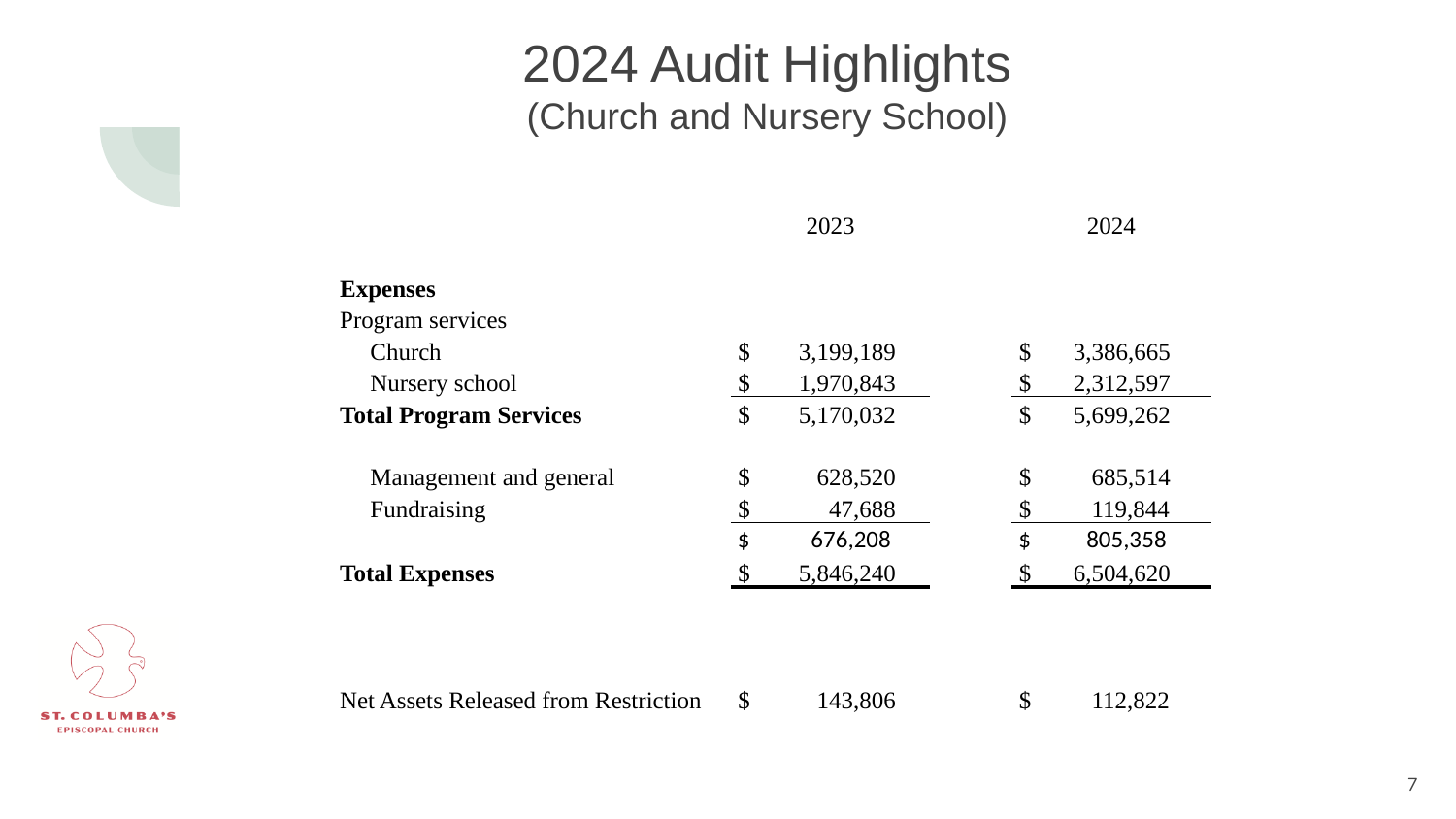

# 2024 Audit Highlights (Church and Nursery School)
|  | 2023 |  | 2024 |
| --- | --- | --- | --- |
|  |  |  |  |
| Expenses |  |  |  |
| Program services |  |  |  |
| Church | $ 3,199,189 |  | $ 3,386,665 |
| Nursery school | $ 1,970,843 |  | $ 2,312,597 |
| Total Program Services | $ 5,170,032 |  | $ 5,699,262 |
|  |  |  |  |
| Management and general | $ 628,520 |  | $ 685,514 |
| Fundraising | $ 47,688 |  | $ 119,844 |
|  | $ 676,208 |  | $ 805,358 |
| Total Expenses | $ 5,846,240 |  | $ 6,504,620 |
|  |  |  |  |
|  |  |  |  |
| Net Assets Released from Restriction | $ 143,806 |  | $ 112,822 |
7